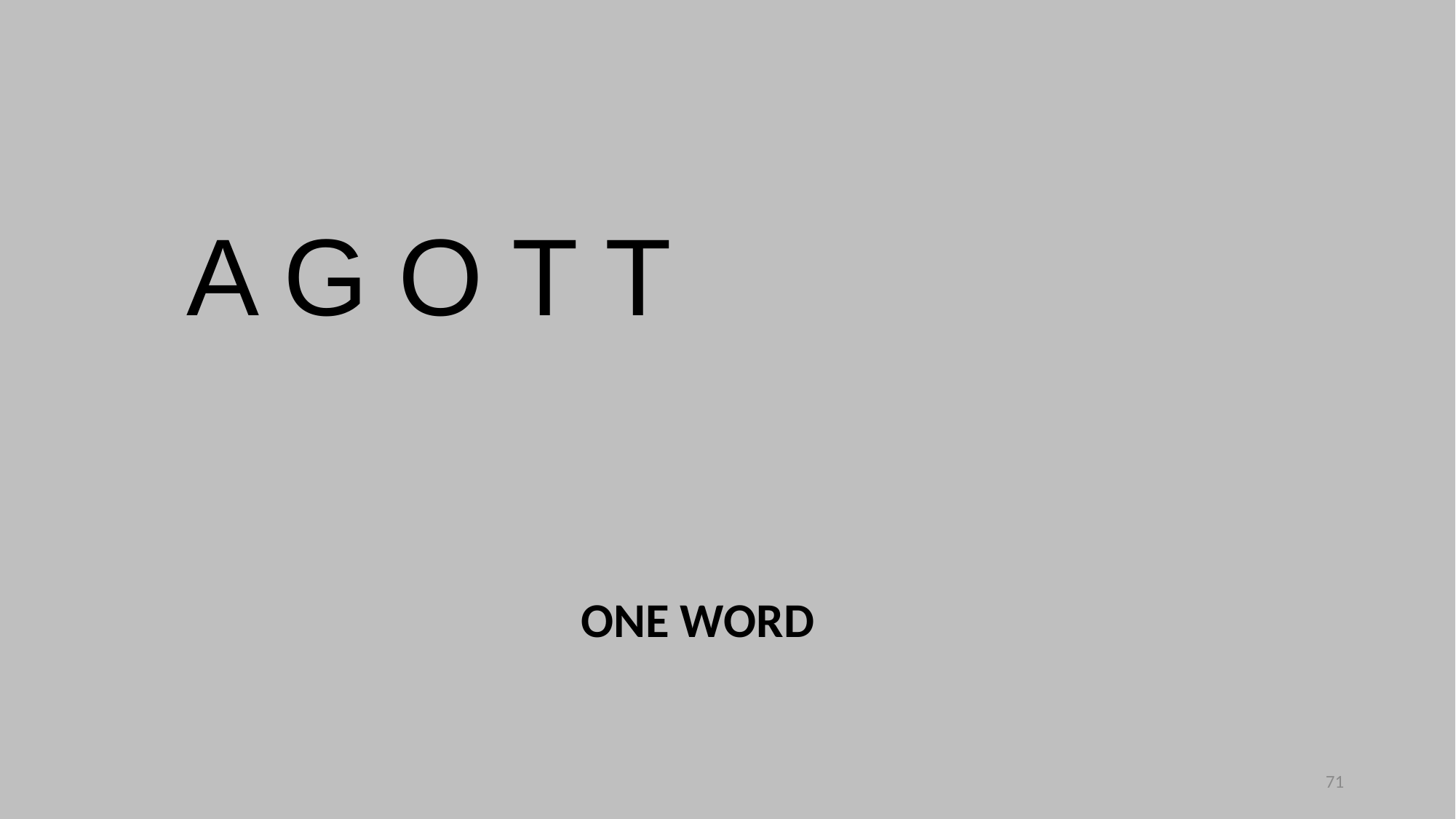

A G O T T
ONE WORD
71